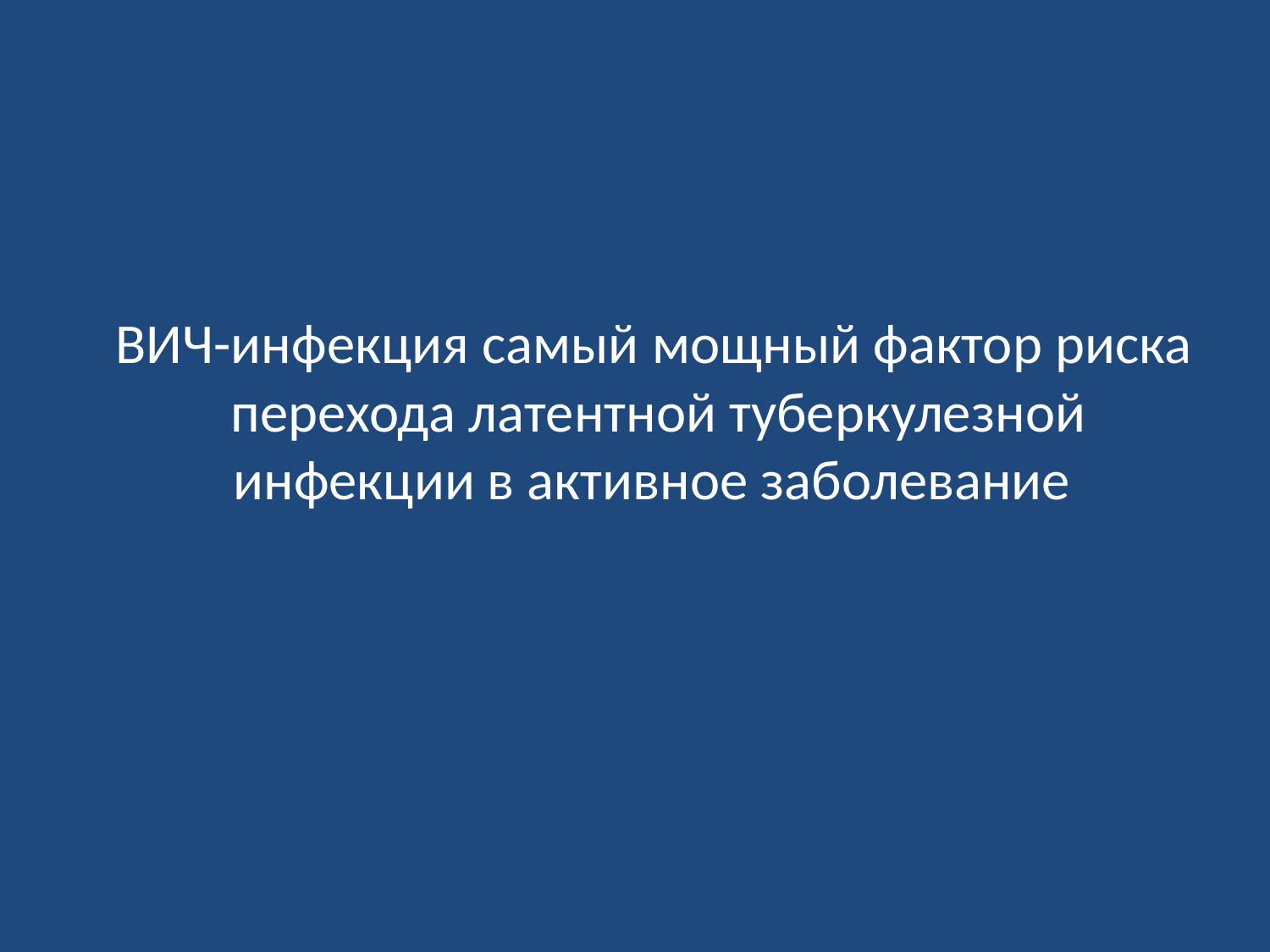

#

   ВИЧ-инфекция самый мощный фактор риска перехода латентной туберкулезной инфекции в активное заболевание